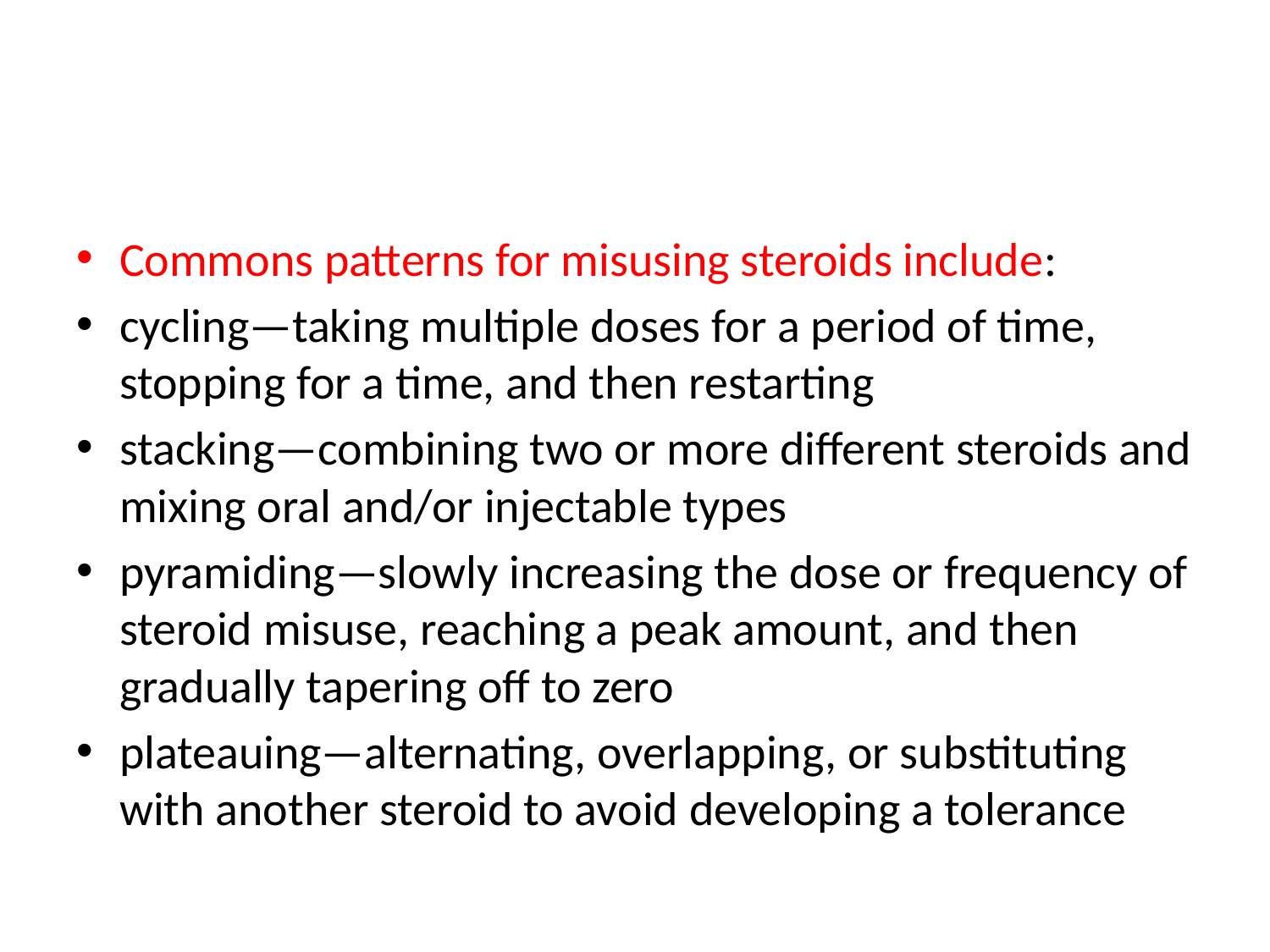

#
Commons patterns for misusing steroids include:
cycling—taking multiple doses for a period of time, stopping for a time, and then restarting
stacking—combining two or more different steroids and mixing oral and/or injectable types
pyramiding—slowly increasing the dose or frequency of steroid misuse, reaching a peak amount, and then gradually tapering off to zero
plateauing—alternating, overlapping, or substituting with another steroid to avoid developing a tolerance